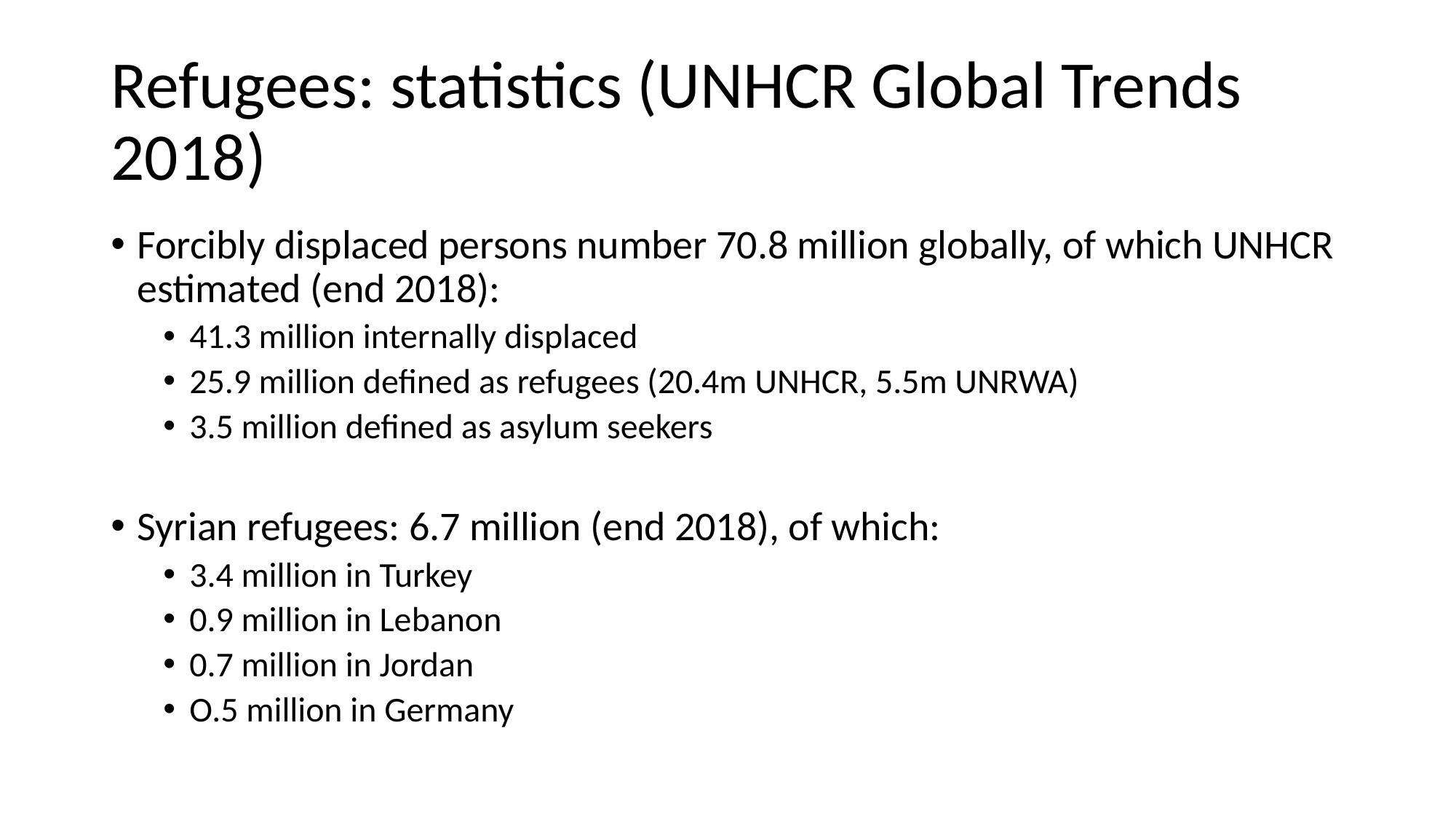

# Refugees: statistics (UNHCR Global Trends 2018)
Forcibly displaced persons number 70.8 million globally, of which UNHCR estimated (end 2018):
41.3 million internally displaced
25.9 million defined as refugees (20.4m UNHCR, 5.5m UNRWA)
3.5 million defined as asylum seekers

Syrian refugees: 6.7 million (end 2018), of which:
3.4 million in Turkey
0.9 million in Lebanon
0.7 million in Jordan
O.5 million in Germany